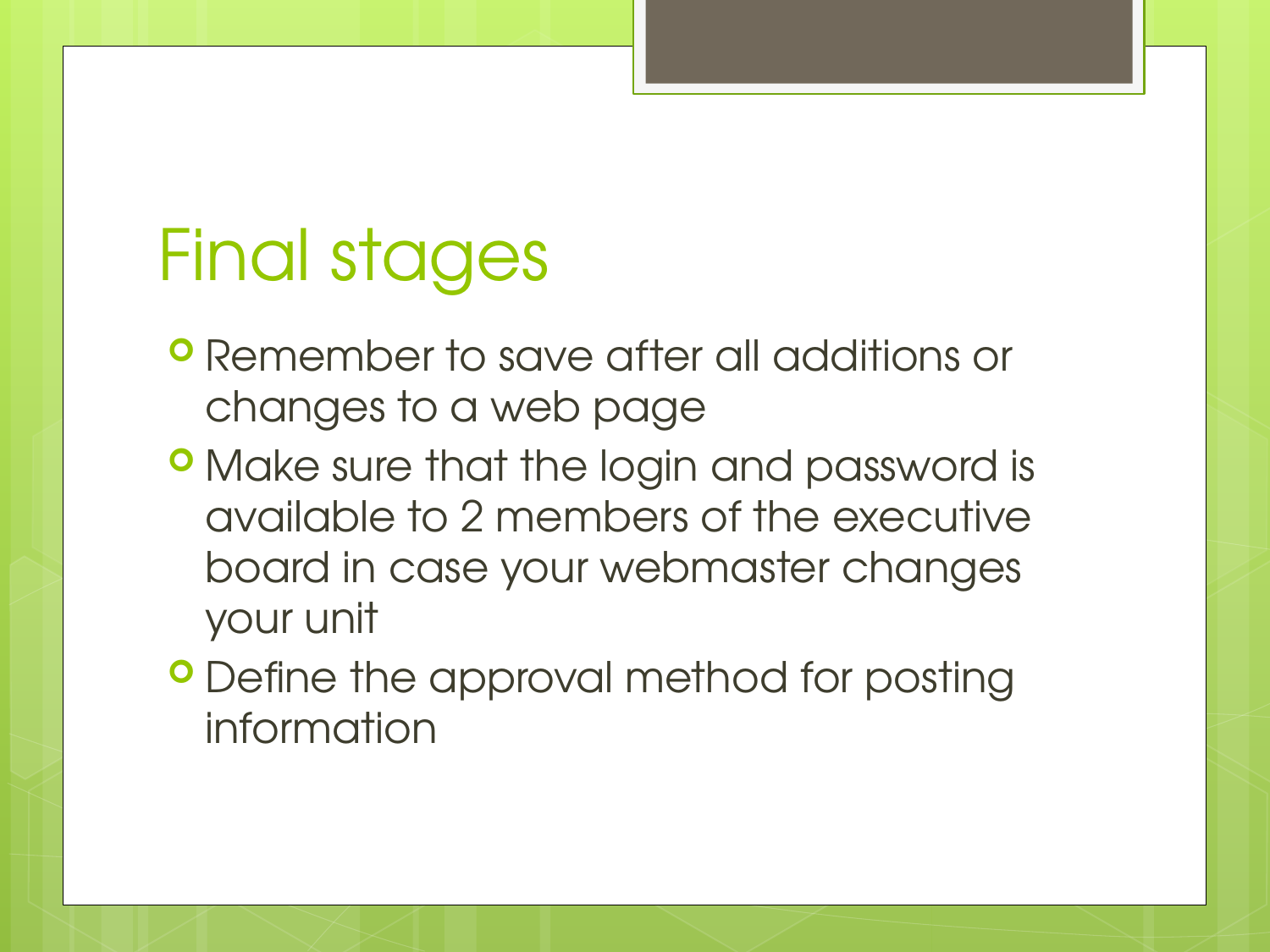

# Final stages
Remember to save after all additions or changes to a web page
Make sure that the login and password is available to 2 members of the executive board in case your webmaster changes your unit
Define the approval method for posting information